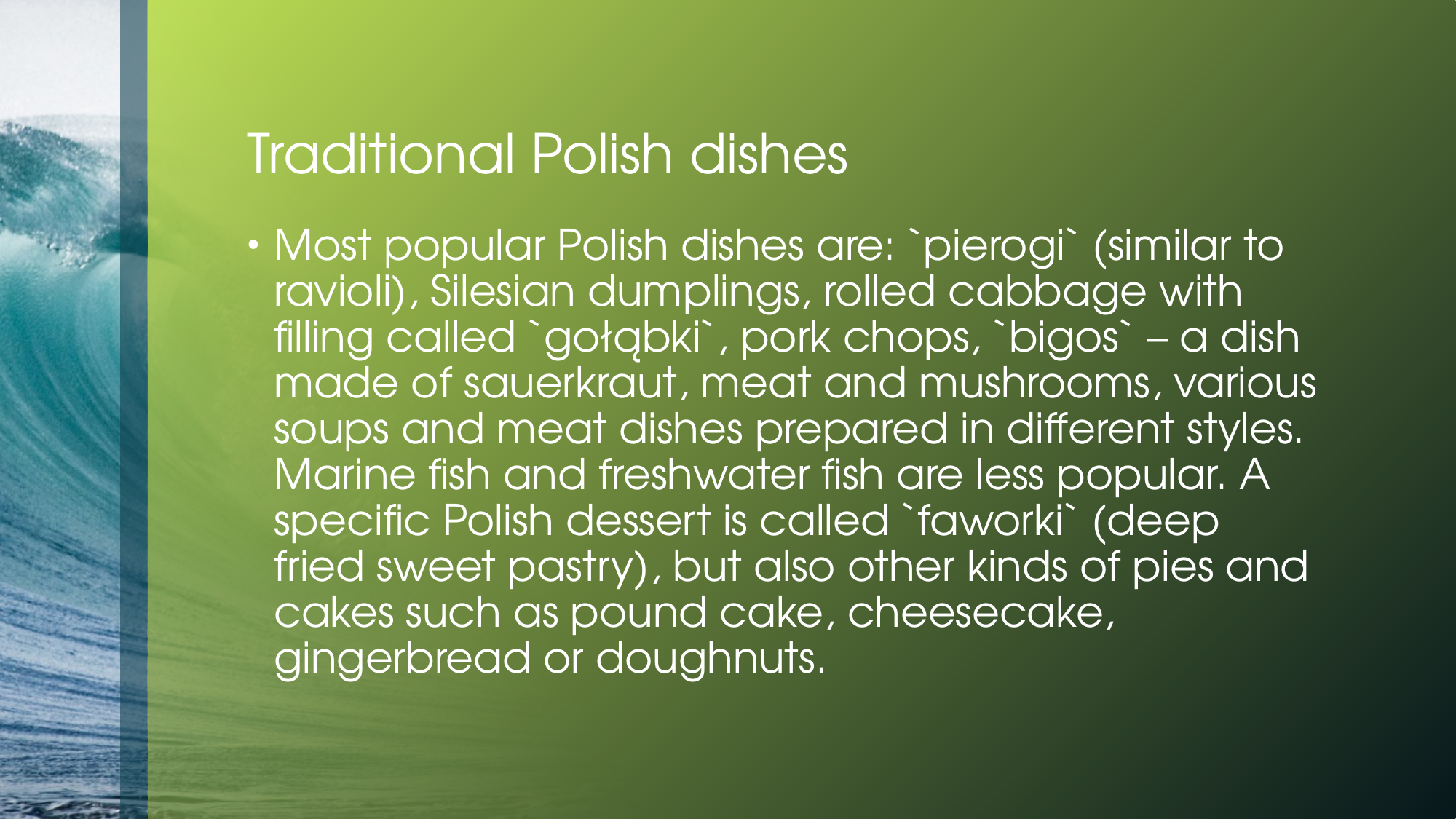

# Traditional Polish dishes
Most popular Polish dishes are: `pierogi` (similar to ravioli), Silesian dumplings, rolled cabbage with filling called `gołąbki`, pork chops, `bigos` – a dish made of sauerkraut, meat and mushrooms, various soups and meat dishes prepared in different styles. Marine fish and freshwater fish are less popular. A specific Polish dessert is called `faworki` (deep fried sweet pastry), but also other kinds of pies and cakes such as pound cake, cheesecake, gingerbread or doughnuts.